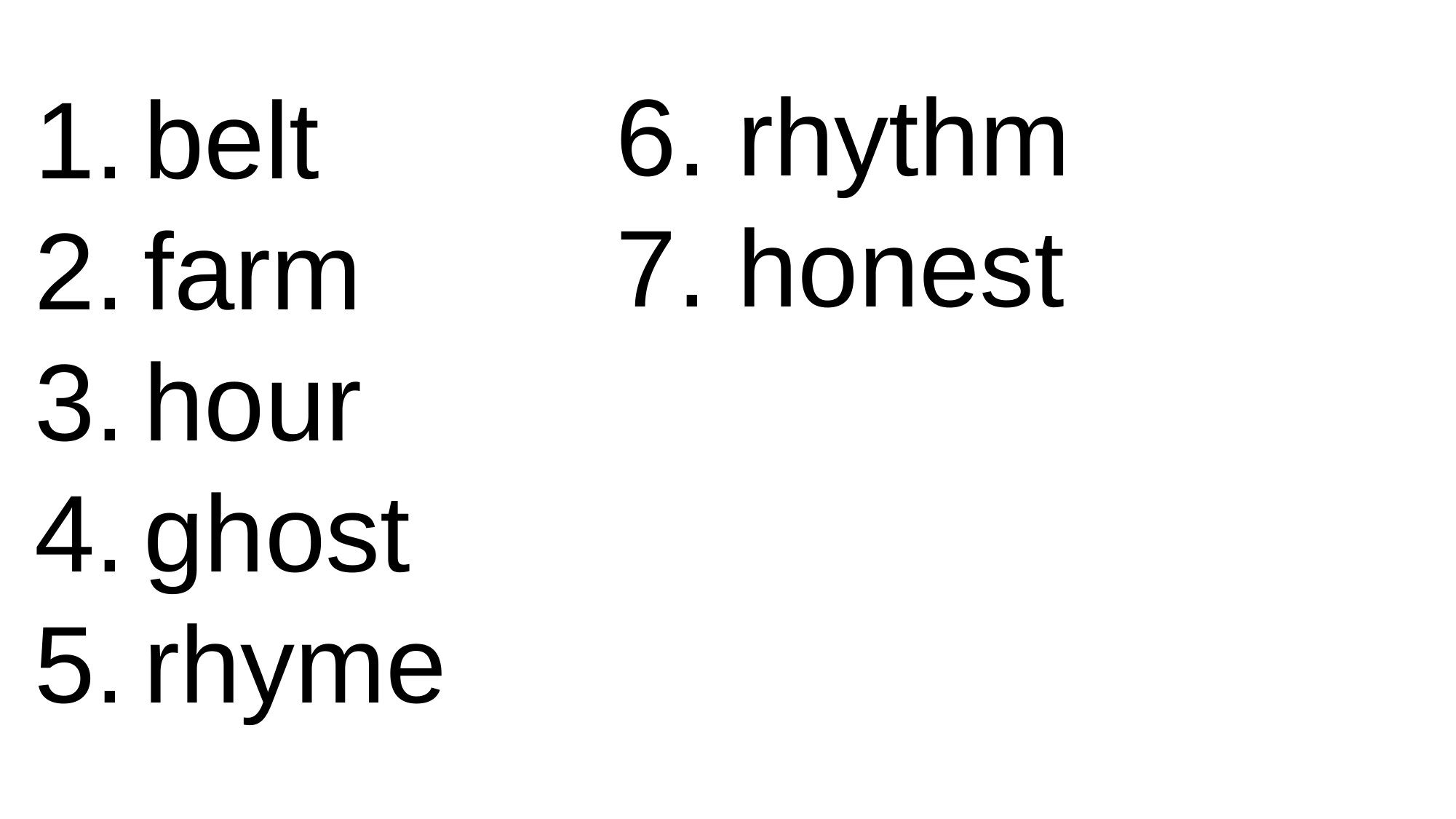

6. rhythm
 7. honest

belt
farm
hour
ghost
rhyme